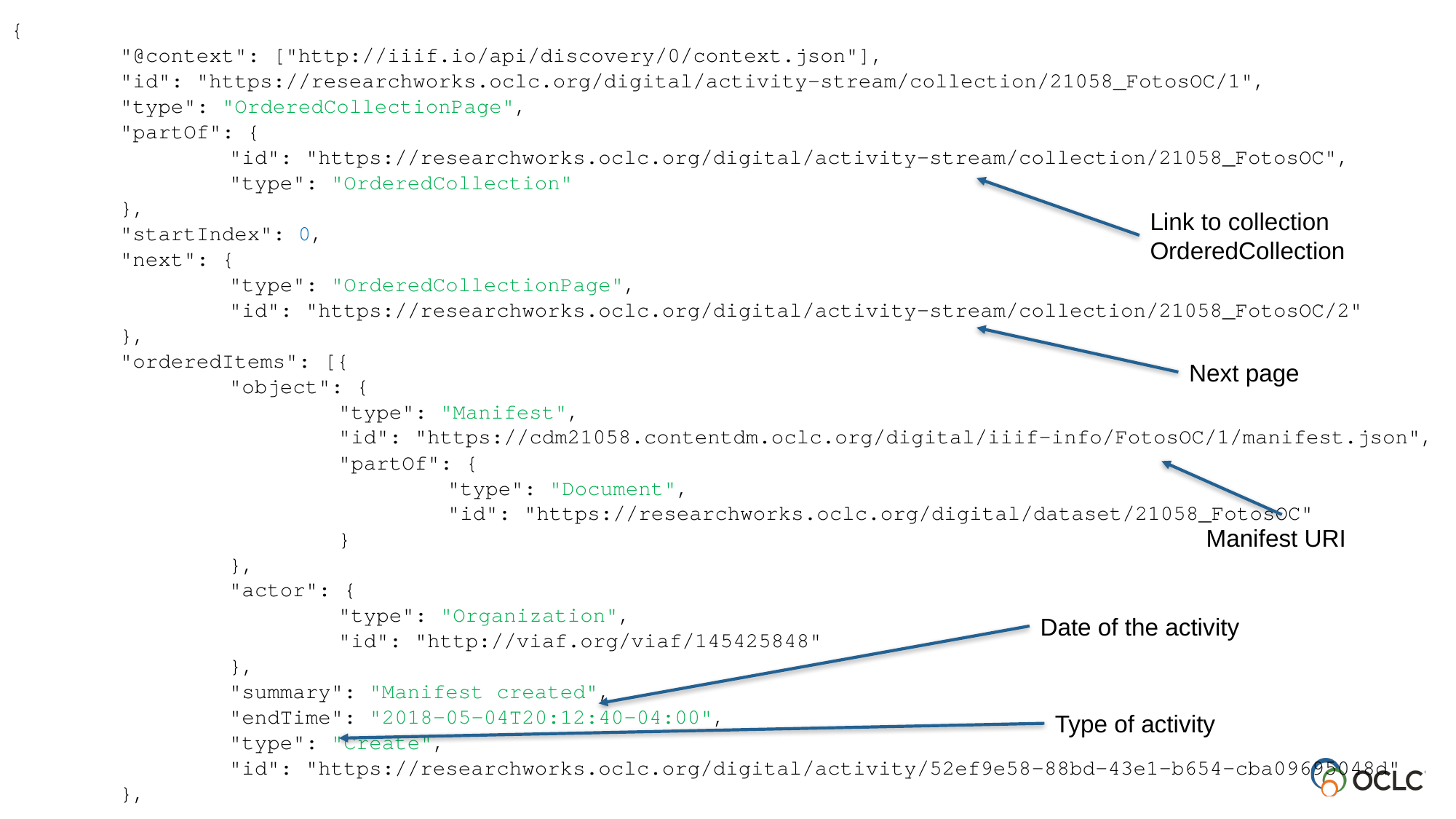

{
	"@context": ["http://iiif.io/api/discovery/0/context.json"],
	"id": "https://researchworks.oclc.org/digital/activity-stream/collection/21058_FotosOC/1",
	"type": "OrderedCollectionPage",
	"partOf": {
		"id": "https://researchworks.oclc.org/digital/activity-stream/collection/21058_FotosOC",
		"type": "OrderedCollection"
	},
	"startIndex": 0,
	"next": {
		"type": "OrderedCollectionPage",
		"id": "https://researchworks.oclc.org/digital/activity-stream/collection/21058_FotosOC/2"
	},
	"orderedItems": [{
		"object": {
			"type": "Manifest",
			"id": "https://cdm21058.contentdm.oclc.org/digital/iiif-info/FotosOC/1/manifest.json",
			"partOf": {
				"type": "Document",
				"id": "https://researchworks.oclc.org/digital/dataset/21058_FotosOC"
			}
		},
		"actor": {
			"type": "Organization",
			"id": "http://viaf.org/viaf/145425848"
		},
		"summary": "Manifest created",
		"endTime": "2018-05-04T20:12:40-04:00",
		"type": "Create",
		"id": "https://researchworks.oclc.org/digital/activity/52ef9e58-88bd-43e1-b654-cba09695048d"
	},
Link to collection OrderedCollection
Next page
Manifest URI
Date of the activity
Type of activity